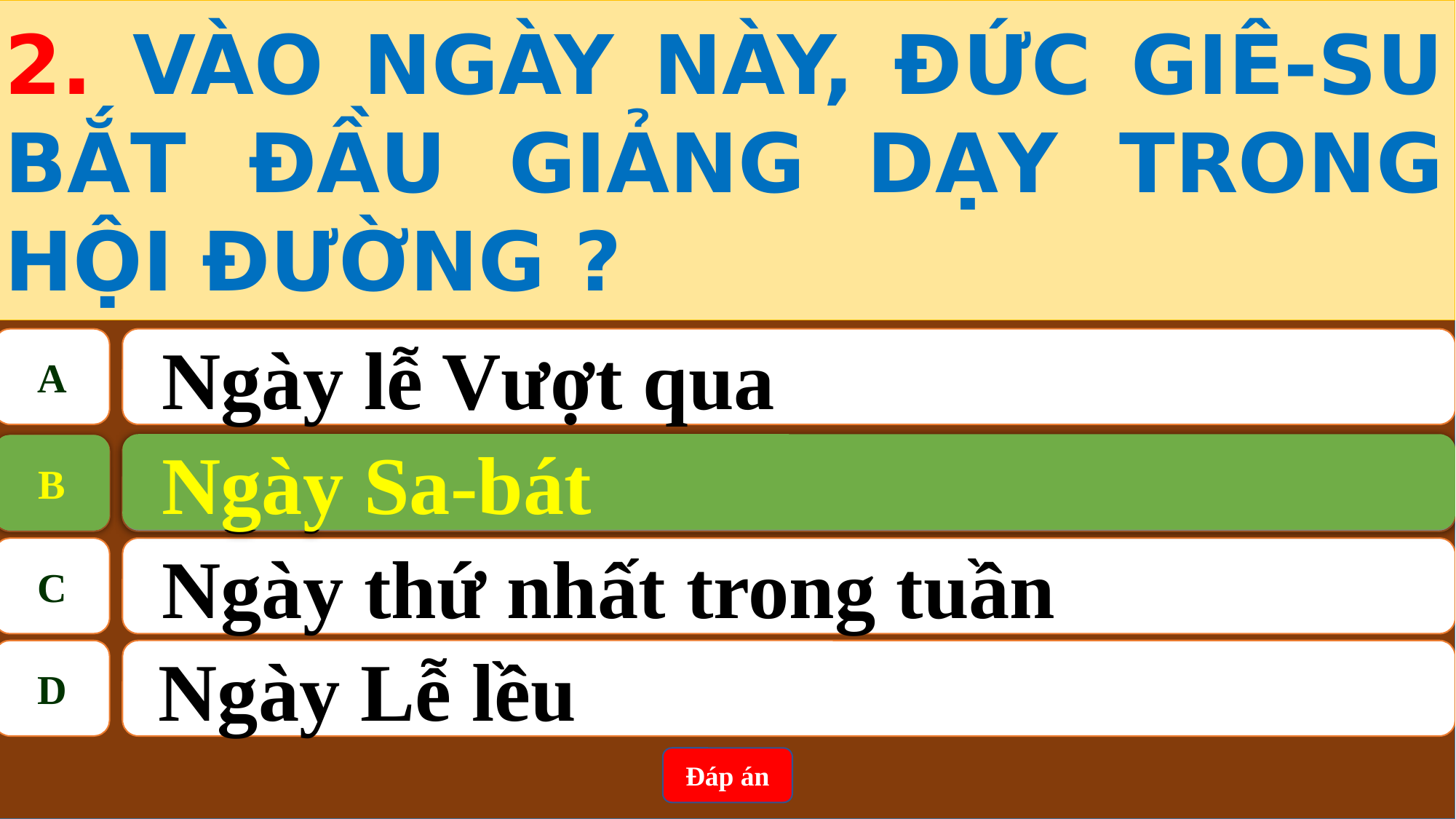

2. VÀO NGÀY NÀY, ĐỨC GIÊ-SU BẮT ĐẦU GIẢNG DẠY TRONG HỘI ĐƯỜNG ?
A
Ngày lễ Vượt qua
Ngày Sa-bát
B
B
Ngày Sa-bát
C
Ngày thứ nhất trong tuần
D
 Ngày Lễ lều
Đáp án